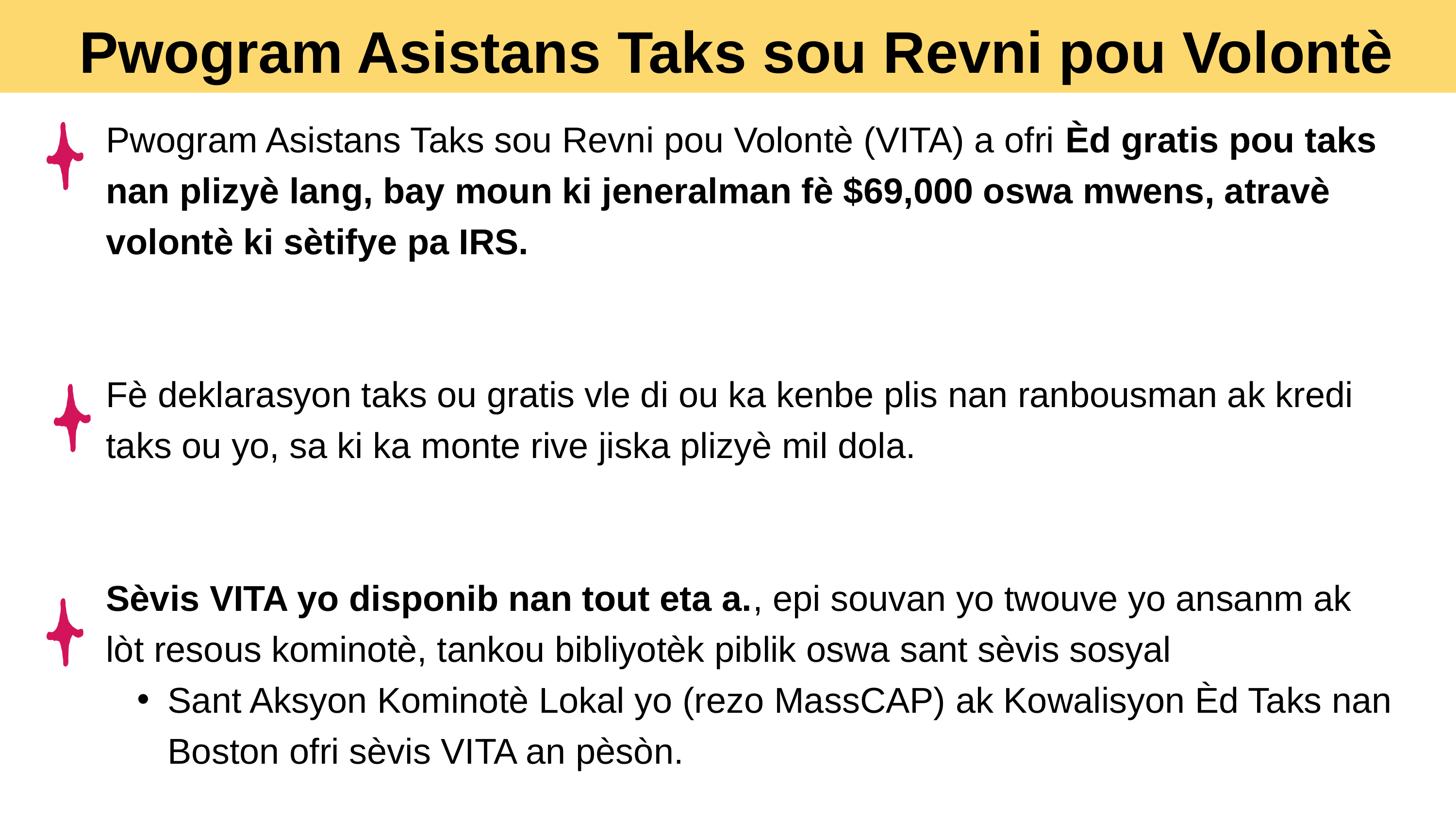

Pwogram Asistans Taks sou Revni pou Volontè

Pwogram Asistans Taks sou Revni pou Volontè (VITA) a ofri Èd gratis pou taks nan plizyè lang, bay moun ki jeneralman fè $69,000 oswa mwens, atravè volontè ki sètifye pa IRS.

Fè deklarasyon taks ou gratis vle di ou ka kenbe plis nan ranbousman ak kredi taks ou yo, sa ki ka monte rive jiska plizyè mil dola.

Sèvis VITA yo disponib nan tout eta a., epi souvan yo twouve yo ansanm ak lòt resous kominotè, tankou bibliyotèk piblik oswa sant sèvis sosyal
Sant Aksyon Kominotè Lokal yo (rezo MassCAP) ak Kowalisyon Èd Taks nan Boston ofri sèvis VITA an pèsòn.